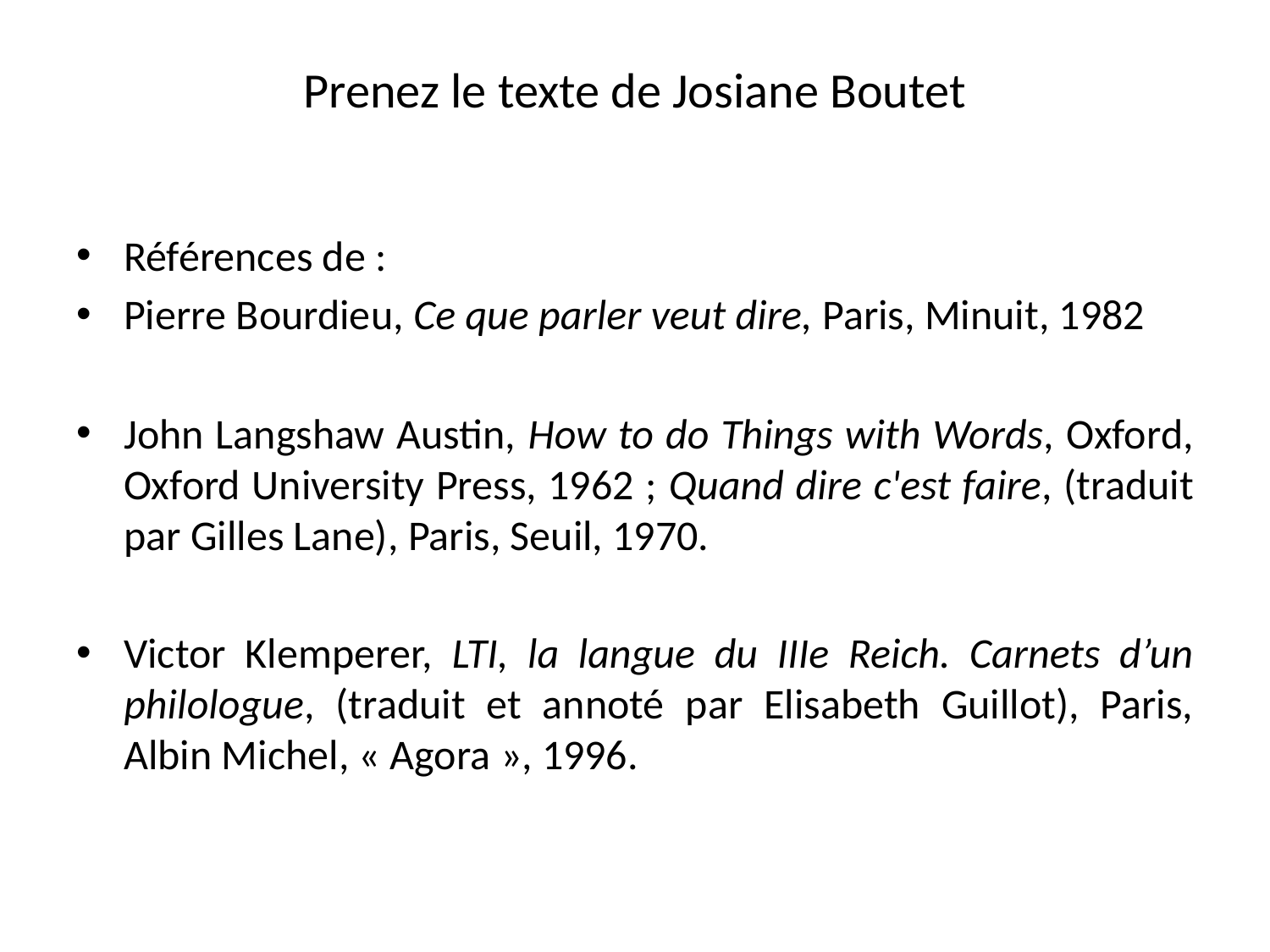

# Prenez le texte de Josiane Boutet
Références de :
Pierre Bourdieu, Ce que parler veut dire, Paris, Minuit, 1982

John Langshaw Austin, How to do Things with Words, Oxford, Oxford University Press, 1962 ; Quand dire c'est faire, (traduit par Gilles Lane), Paris, Seuil, 1970.

Victor Klemperer, LTI, la langue du IIIe Reich. Carnets d’un philologue, (traduit et annoté par Elisabeth Guillot), Paris, Albin Michel, « Agora », 1996.